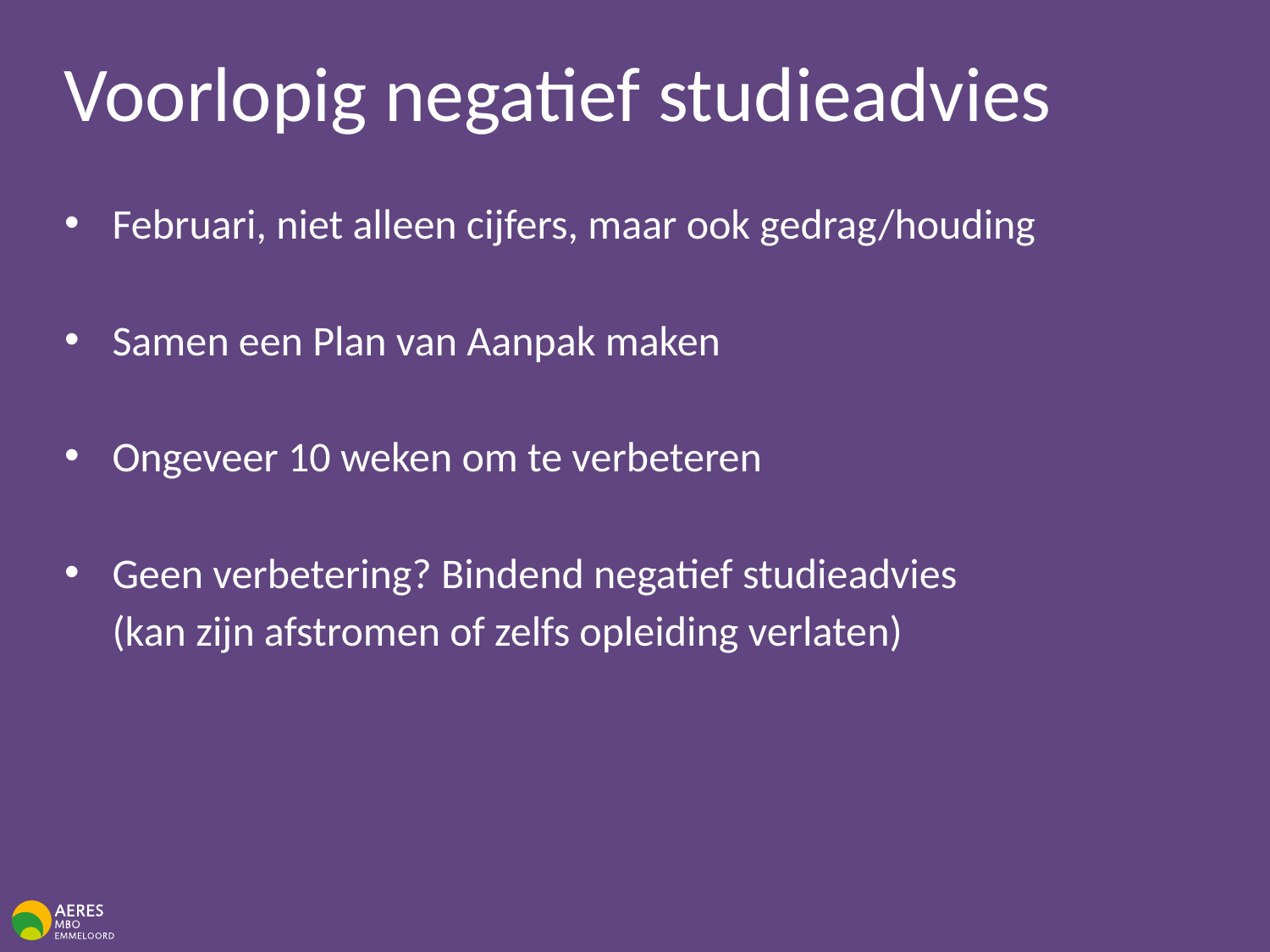

# Voorlopig negatief studieadvies
Februari, niet alleen cijfers, maar ook gedrag/houding

Samen een Plan van Aanpak maken

Ongeveer 10 weken om te verbeteren

Geen verbetering? Bindend negatief studieadvies
     (kan zijn afstromen of zelfs opleiding verlaten)